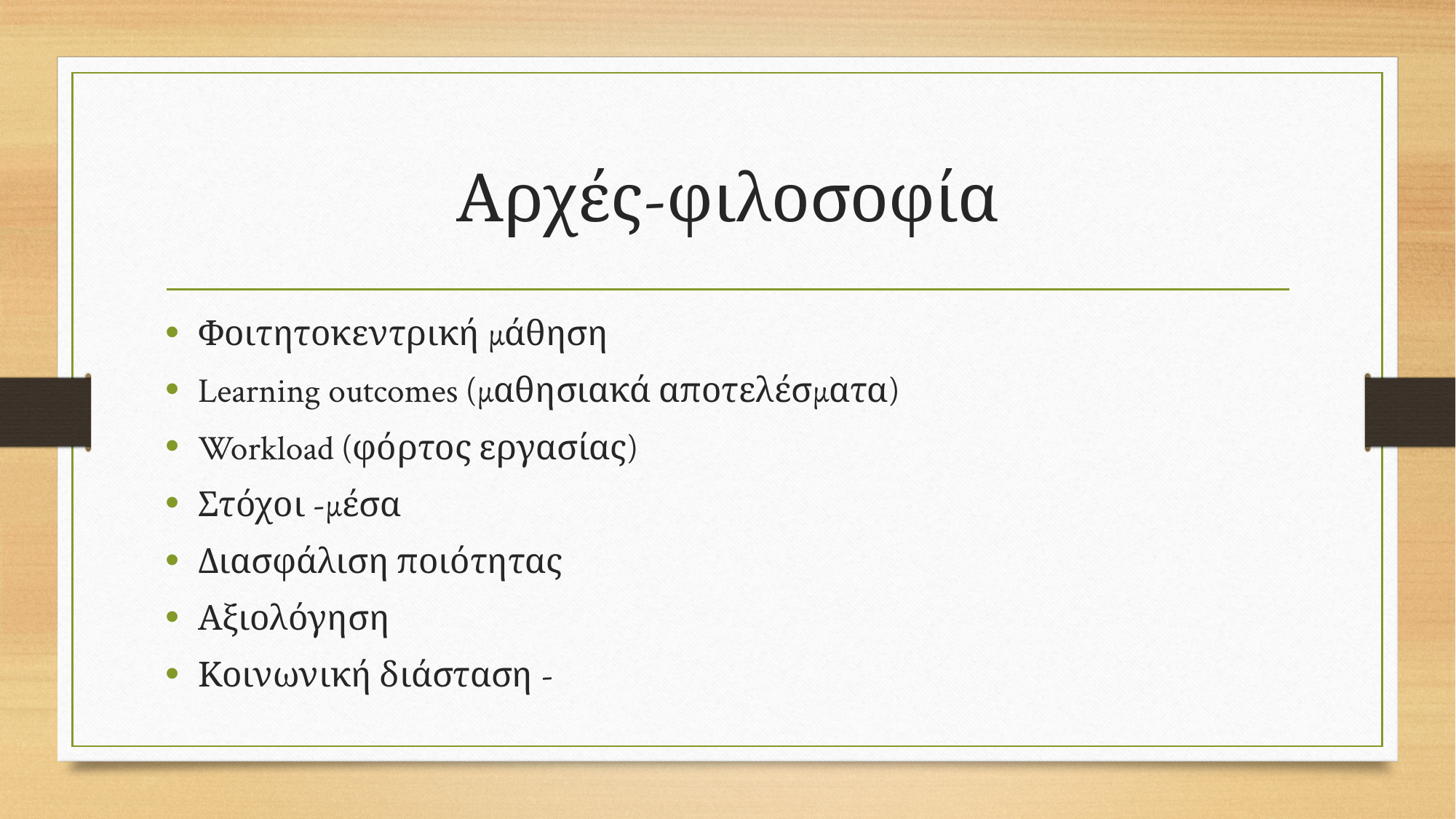

# Αρχές-φιλοσοφία
Φοιτητοκεντρική μάθηση
Learning outcomes (μαθησιακά αποτελέσματα)
Workload (φόρτος εργασίας)
Στόχοι -μέσα
Διασφάλιση ποιότητας
Αξιολόγηση
Κοινωνική διάσταση -